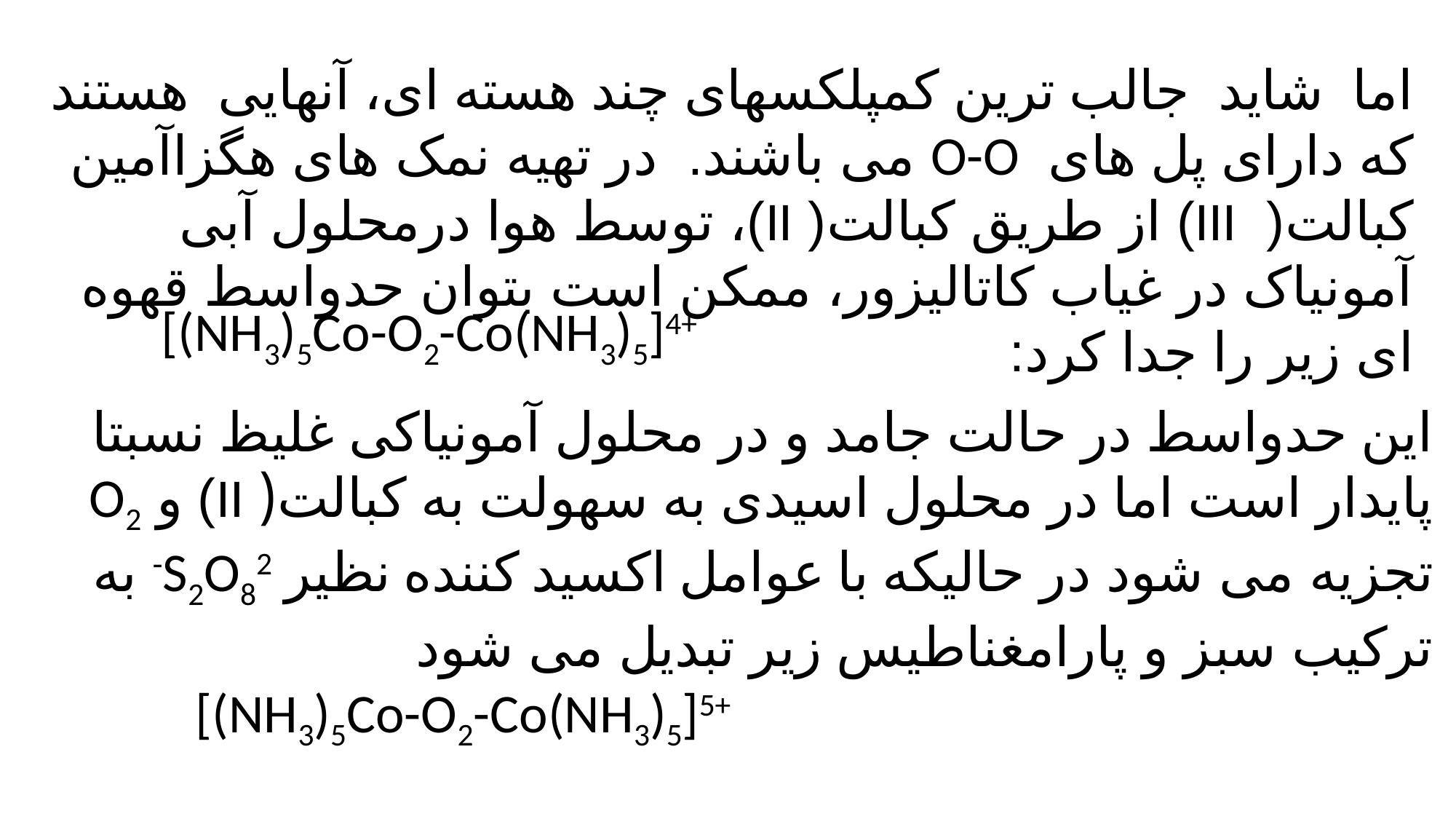

اما  شاید  جالب ترین کمپلکسهای چند هسته ای، آنهایی  هستند که دارای پل های  O-O می باشند.  در تهیه نمک های هگزاآمین کبالت(  III) از طریق کبالت( II)، توسط هوا درمحلول آبی آمونیاک در غیاب کاتالیزور، ممکن است بتوان حدواسط قهوه ای زیر را جدا کرد:
[(NH3)5Co-O2-Co(NH3)5]4+
این حدواسط در حالت جامد و در محلول آمونیاکی غلیظ نسبتا پایدار است اما در محلول اسیدی به سهولت به کبالت( II) و O2  تجزیه می شود در حالیکه با عوامل اکسید کننده نظیر S2O82- به ترکیب سبز و پارامغناطیس زیر تبدیل می شود
[(NH3)5Co-O2-Co(NH3)5]5+